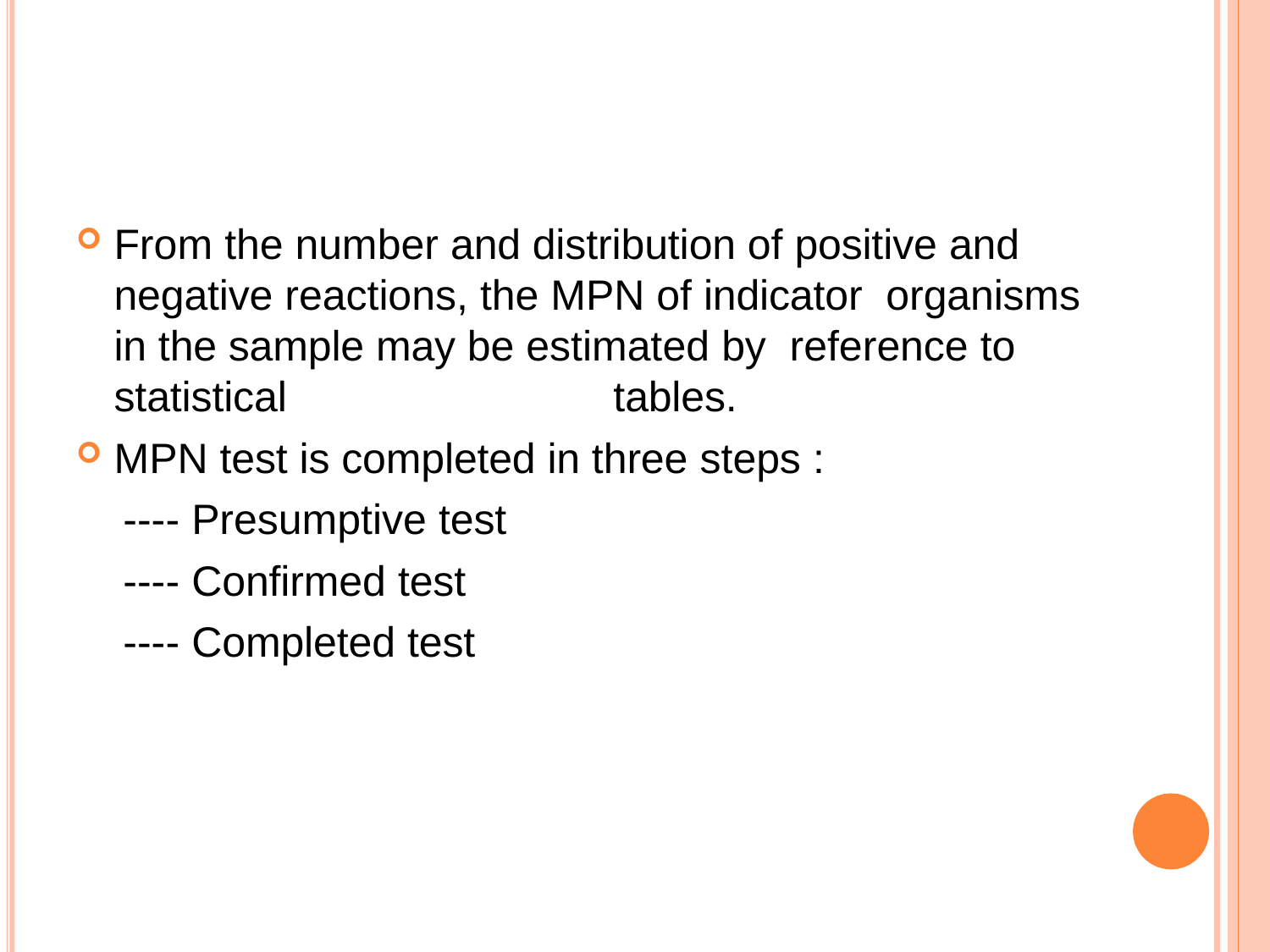

From the number and distribution of positive and  negative reactions, the MPN of indicator  organisms in the sample may be estimated by  reference to statistical	tables.
MPN test is completed in three steps :
---- Presumptive test
---- Confirmed test
---- Completed test